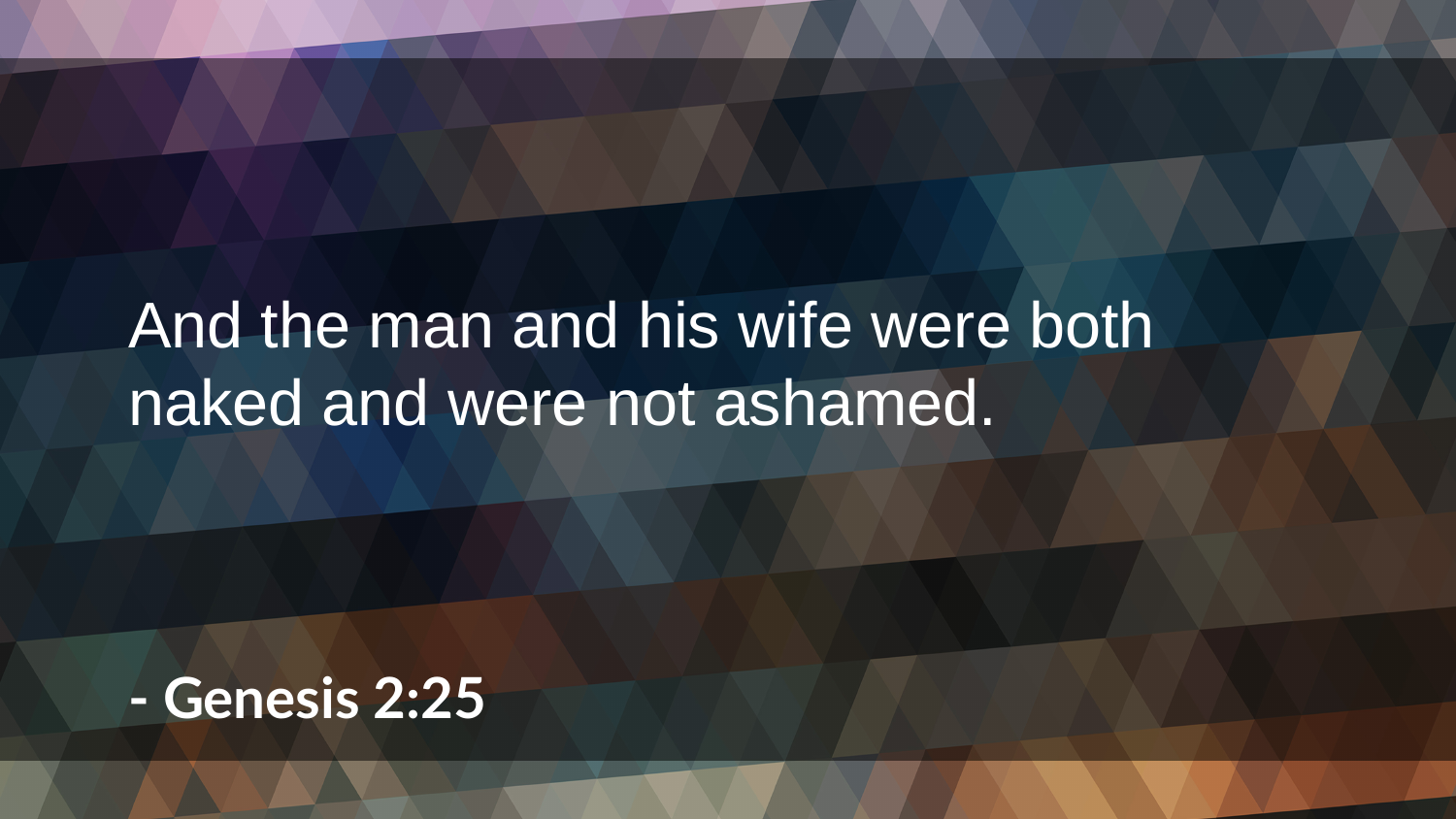

And the man and his wife were both naked and were not ashamed.
- Genesis 2:25